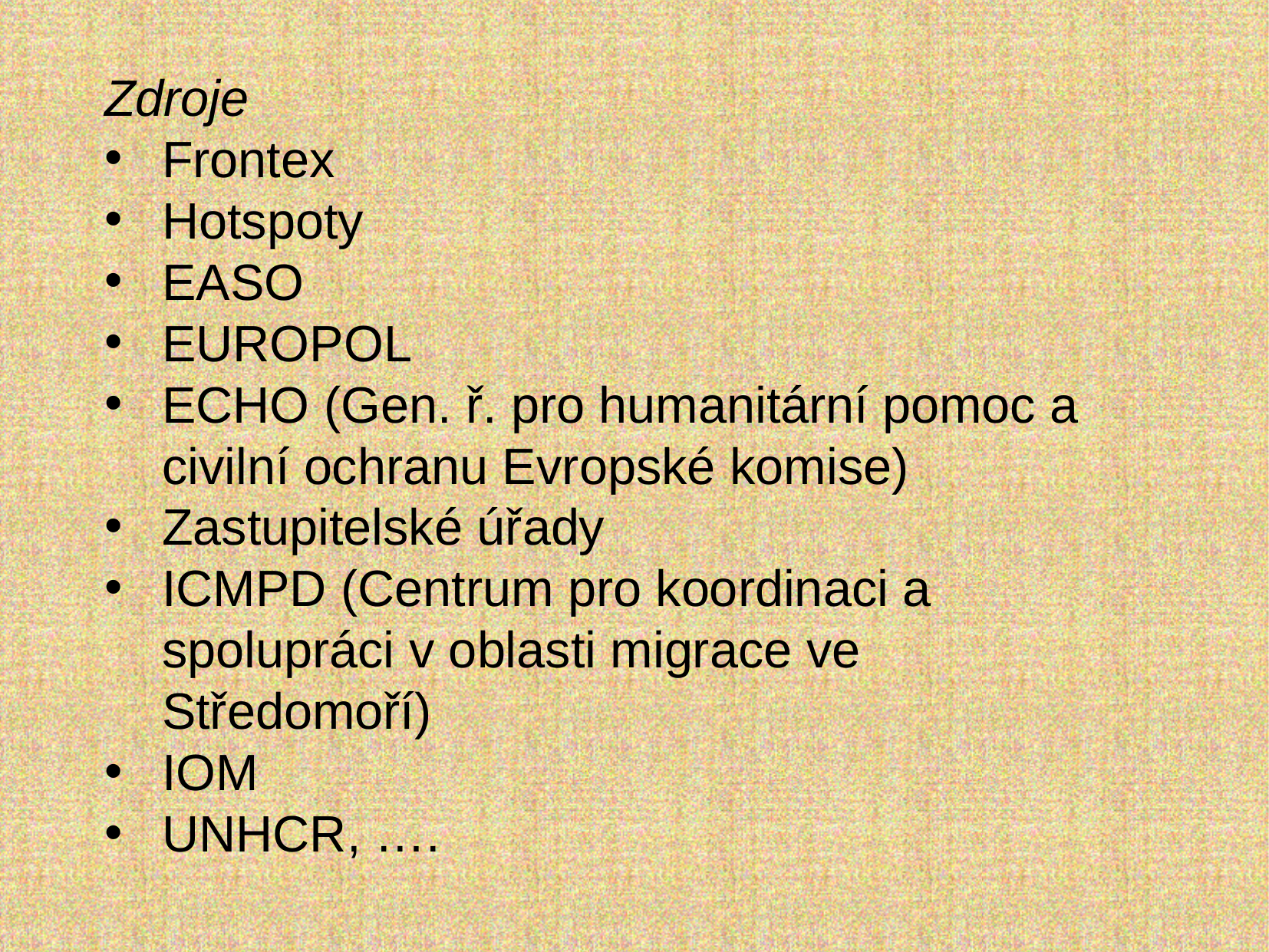

Zdroje
Frontex
Hotspoty
EASO
EUROPOL
ECHO (Gen. ř. pro humanitární pomoc a civilní ochranu Evropské komise)
Zastupitelské úřady
ICMPD (Centrum pro koordinaci a spolupráci v oblasti migrace ve Středomoří)
IOM
UNHCR, ….